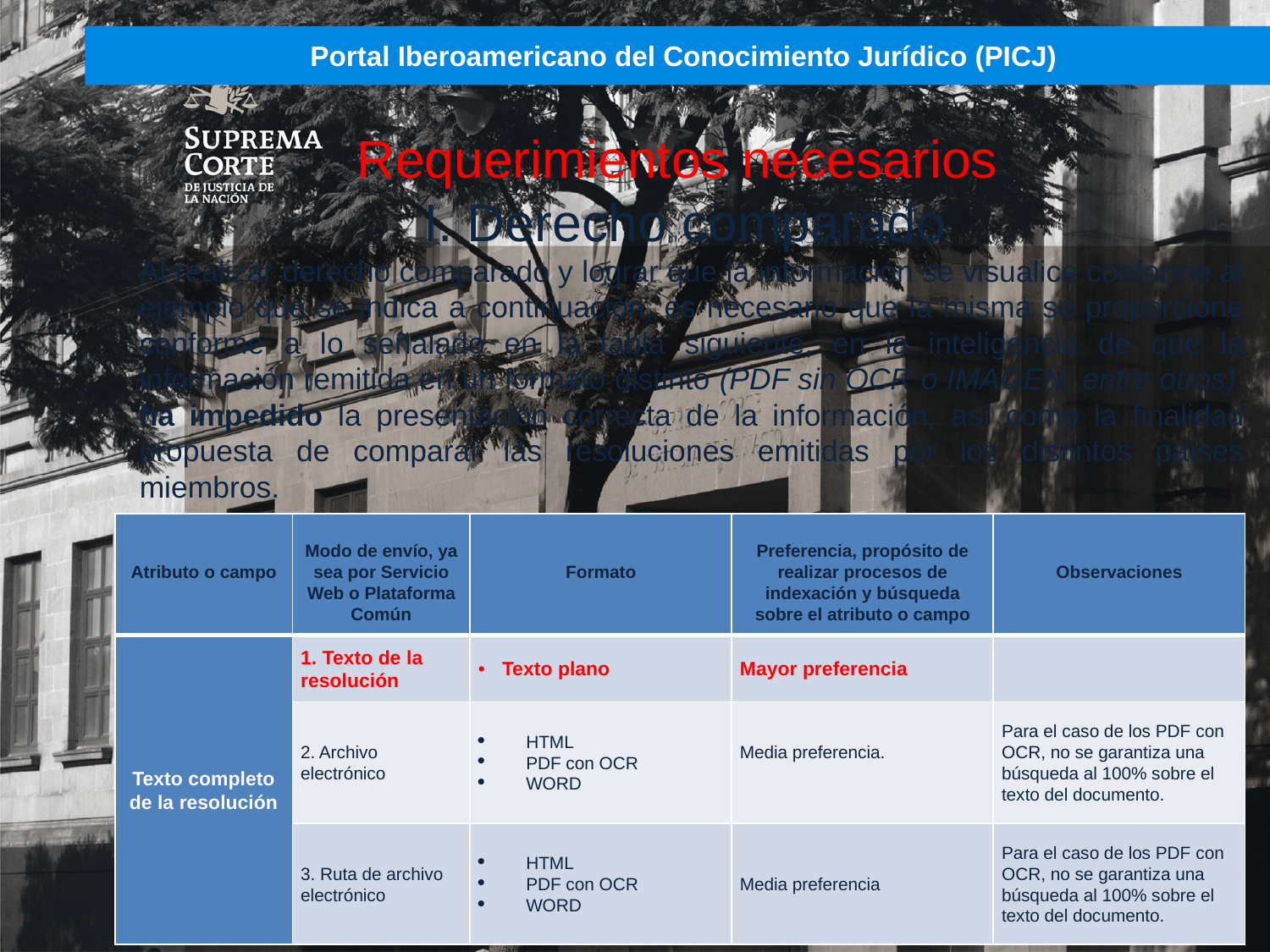

# Portal Iberoamericano del Conocimiento Jurídico (PICJ)
Requerimientos necesarios
I. Derecho comparado
Al realizar derecho comparado y lograr que la información se visualice conforme al ejemplo que se indica a continuación, es necesario que la misma se proporcione conforme a lo señalado en la tabla siguiente, en la inteligencia de que la información remitida en un formato distinto (PDF sin OCR o IMAGEN, entre otros), ha impedido la presentación correcta de la información, así como la finalidad propuesta de comparar las resoluciones emitidas por los distintos países miembros.

| Atributo o campo | Modo de envío, ya sea por Servicio Web o Plataforma Común | Formato | Preferencia, propósito de realizar procesos de indexación y búsqueda sobre el atributo o campo | Observaciones |
| --- | --- | --- | --- | --- |
| Texto completo de la resolución | 1. Texto de la resolución | Texto plano | Mayor preferencia |  |
|  | 2. Archivo electrónico | HTML PDF con OCR WORD | Media preferencia. | Para el caso de los PDF con OCR, no se garantiza una búsqueda al 100% sobre el texto del documento. |
|  | 3. Ruta de archivo electrónico | HTML PDF con OCR WORD | Media preferencia | Para el caso de los PDF con OCR, no se garantiza una búsqueda al 100% sobre el texto del documento. |